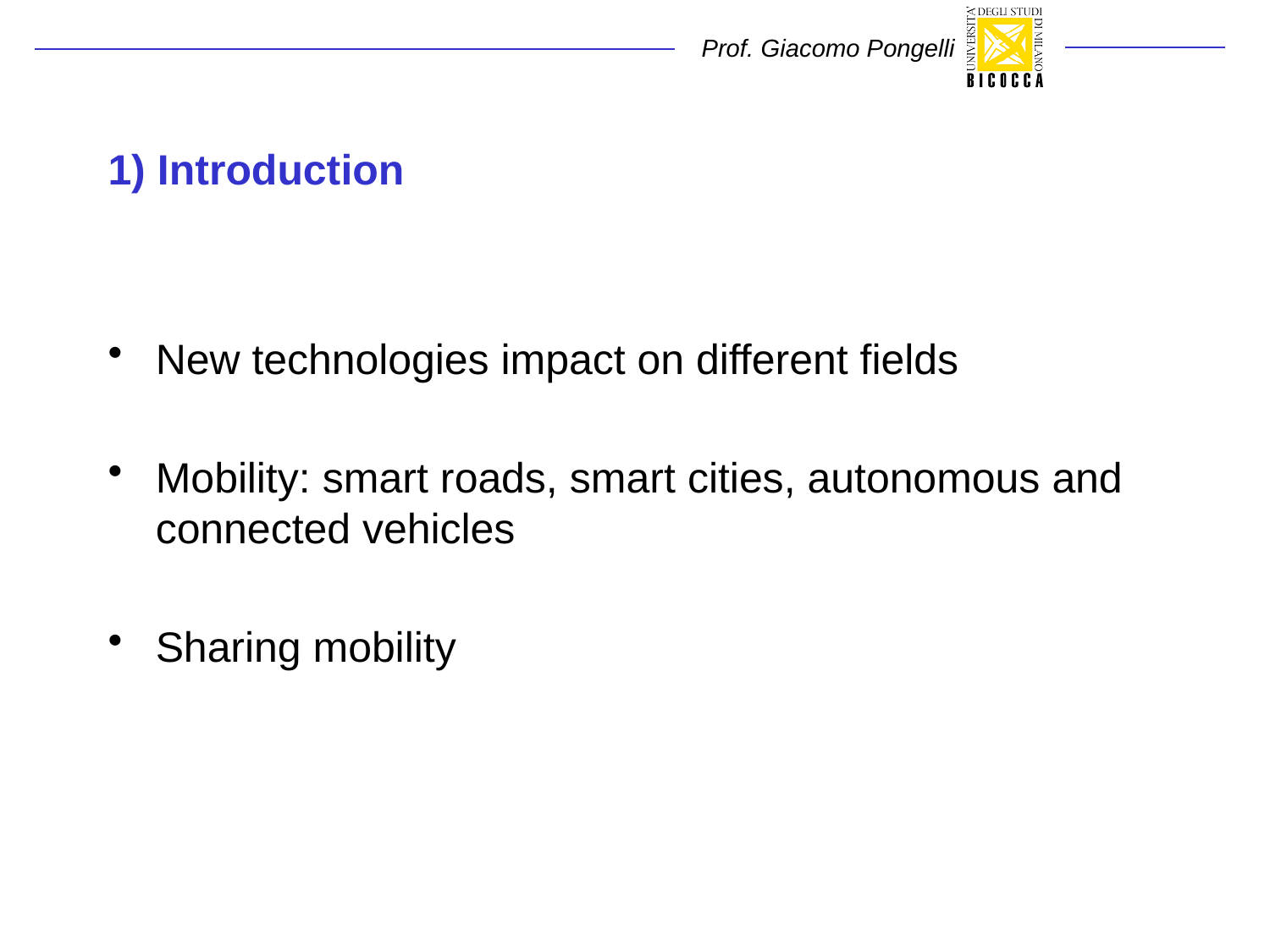

# 1) Introduction
New technologies impact on different fields

Mobility: smart roads, smart cities, autonomous and connected vehicles

Sharing mobility